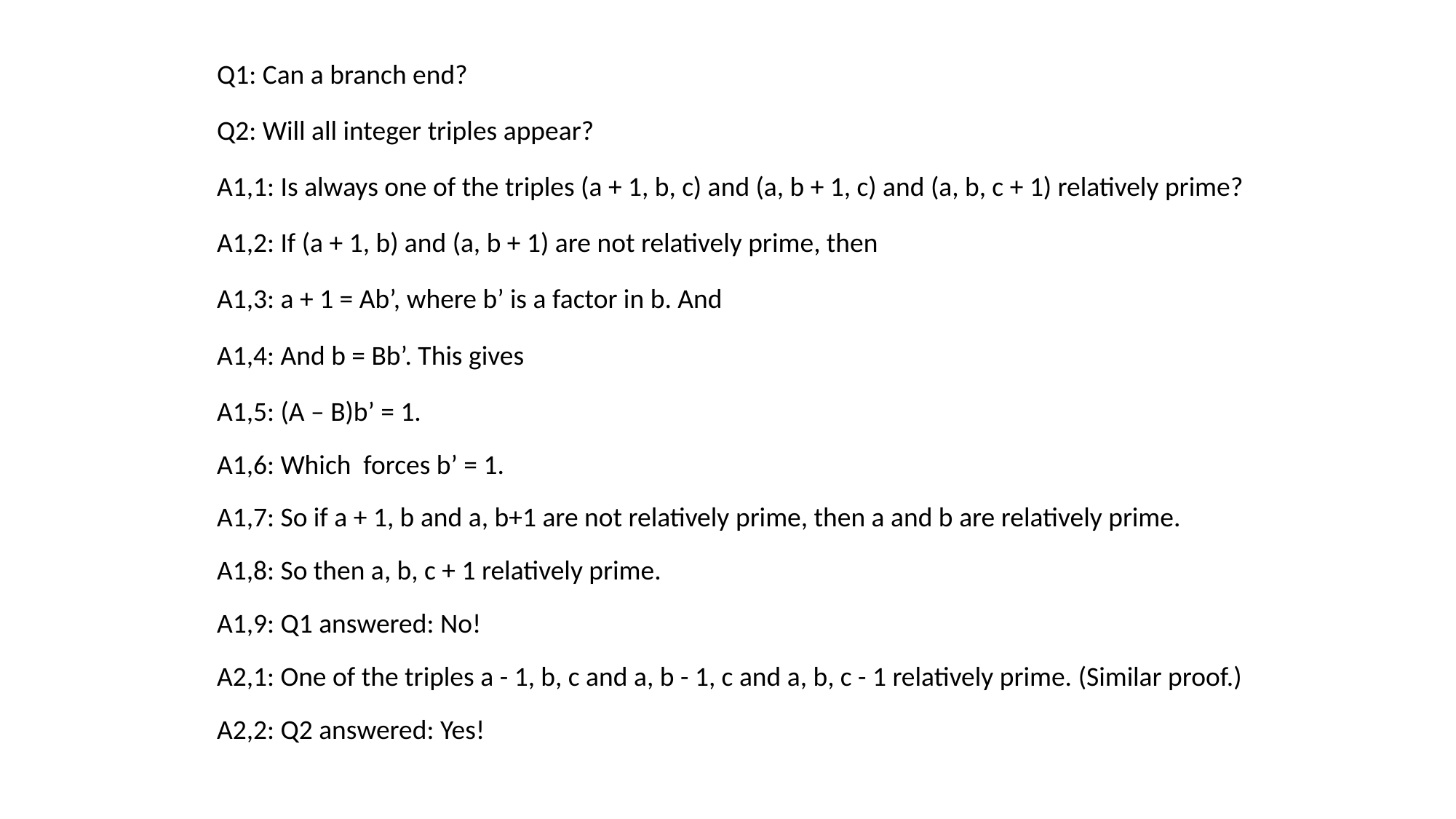

Q1: Can a branch end?
Q2: Will all integer triples appear?
A1,1: Is always one of the triples (a + 1, b, c) and (a, b + 1, c) and (a, b, c + 1) relatively prime?
A1,2: If (a + 1, b) and (a, b + 1) are not relatively prime, then
A1,3: a + 1 = Ab’, where b’ is a factor in b. And
A1,4: And b = Bb’. This gives
A1,5: (A – B)b’ = 1.
A1,6: Which  forces b’ = 1.
A1,7: So if a + 1, b and a, b+1 are not relatively prime, then a and b are relatively prime.
A1,8: So then a, b, c + 1 relatively prime.
A1,9: Q1 answered: No!
A2,1: One of the triples a - 1, b, c and a, b - 1, c and a, b, c - 1 relatively prime. (Similar proof.)
A2,2: Q2 answered: Yes!